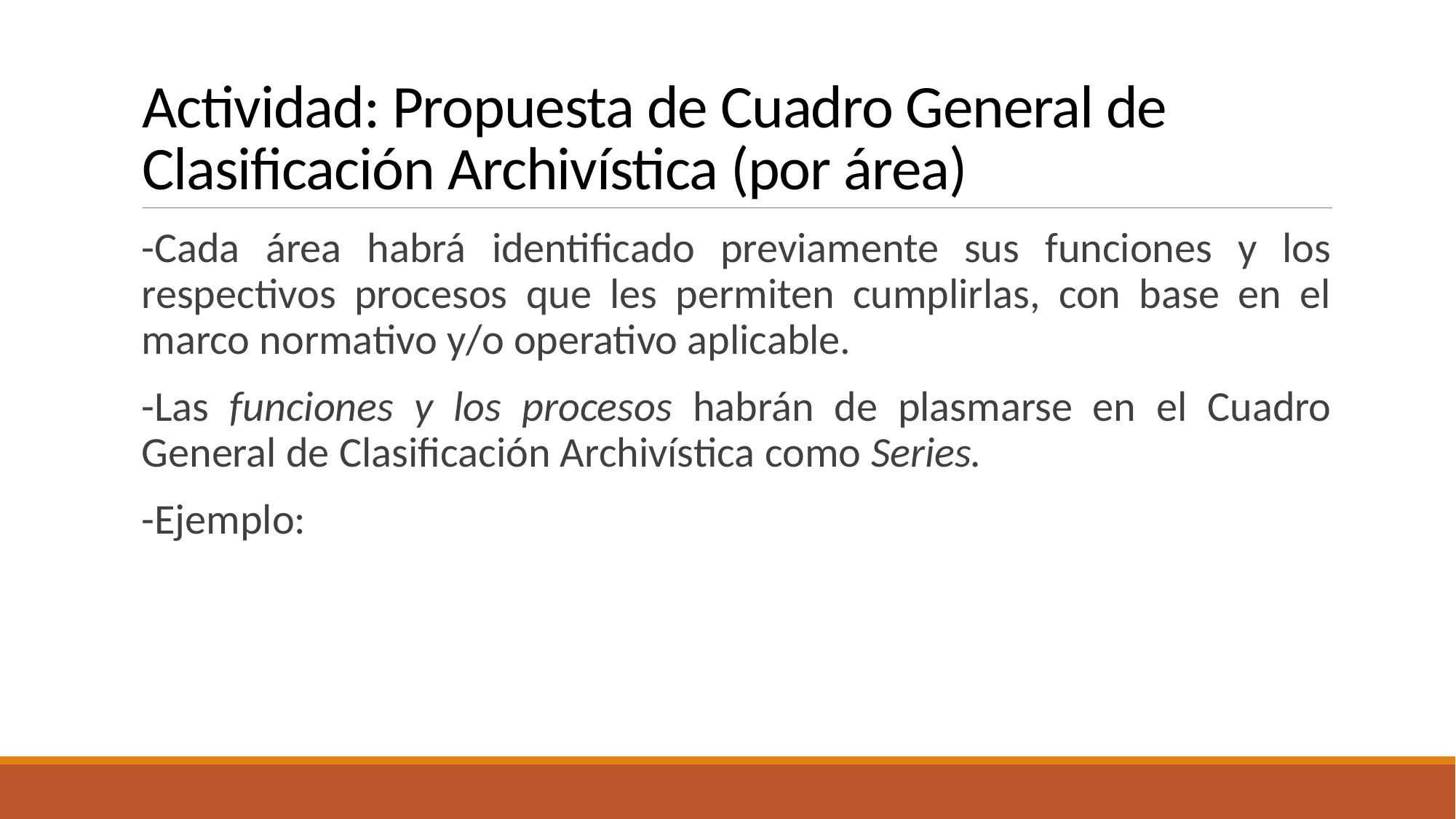

# Actividad: Propuesta de Cuadro General de Clasificación Archivística (por área)
-Cada área habrá identificado previamente sus funciones y los respectivos procesos que les permiten cumplirlas, con base en el marco normativo y/o operativo aplicable.
-Las funciones y los procesos habrán de plasmarse en el Cuadro General de Clasificación Archivística como Series.
-Ejemplo: